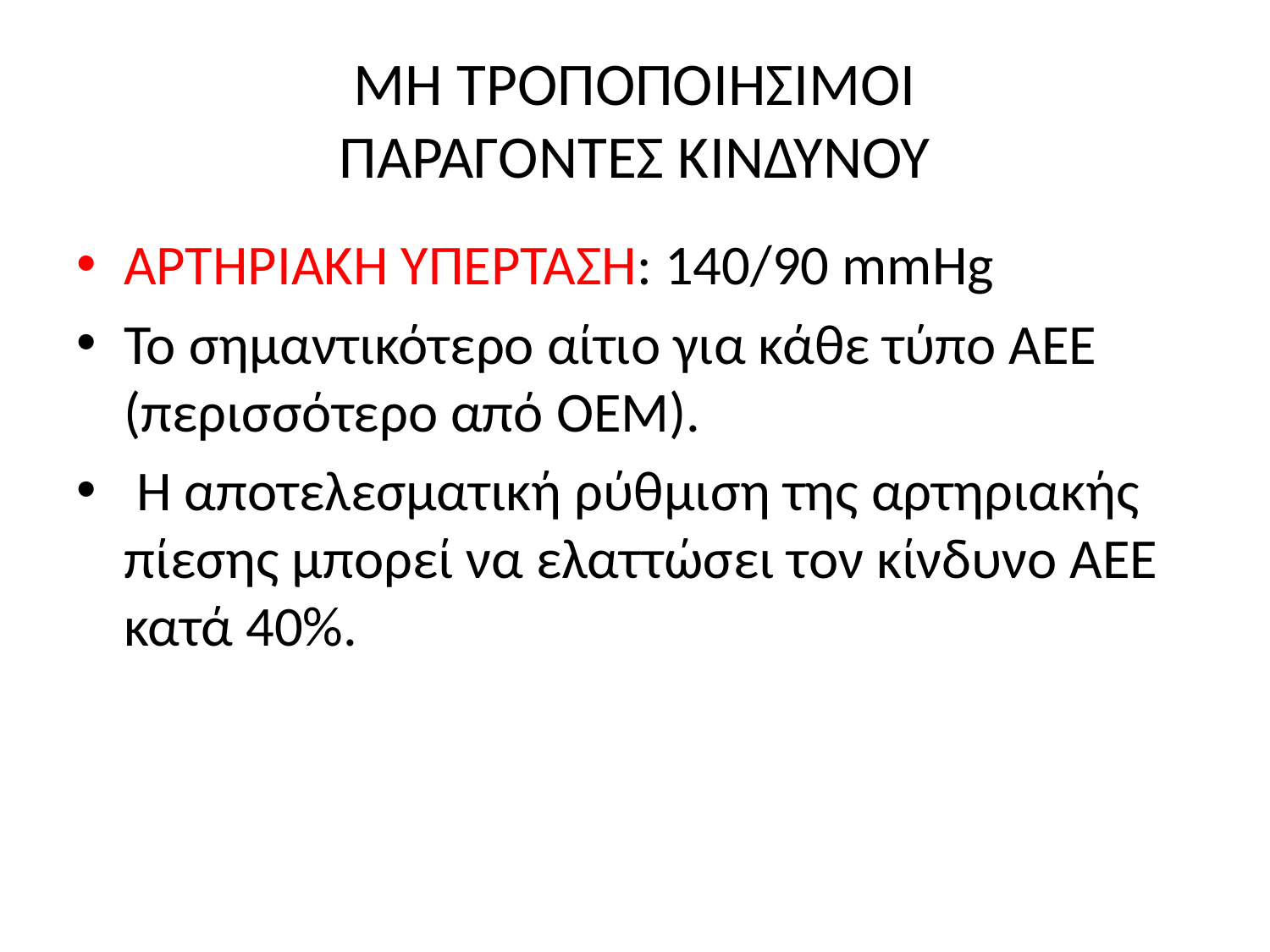

# ΜΗ ΤΡΟΠΟΠΟΙΗΣΙΜΟΙ ΠΑΡΑΓΟΝΤΕΣ ΚΙΝΔΥΝΟΥ
ΑΡΤΗΡΙΑΚΗ ΥΠΕΡΤΑΣΗ: 140/90 mmHg
Το σημαντικότερο αίτιο για κάθε τύπο ΑΕΕ (περισσότερο από ΟΕΜ).
 Η αποτελεσματική ρύθμιση της αρτηριακής πίεσης μπορεί να ελαττώσει τον κίνδυνο ΑΕΕ κατά 40%.